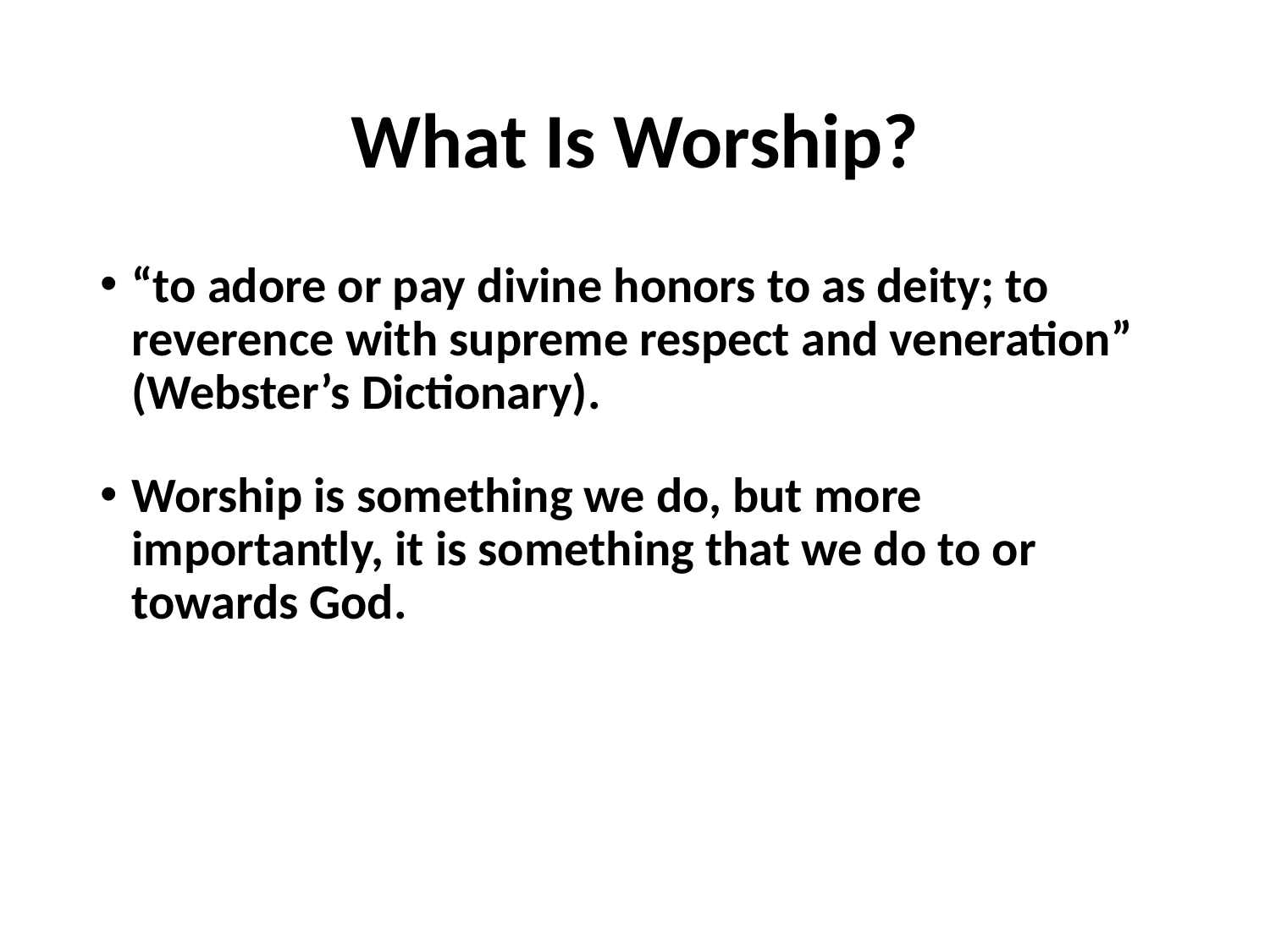

# What Is Worship?
“to adore or pay divine honors to as deity; to reverence with supreme respect and veneration” (Webster’s Dictionary).

Worship is something we do, but more importantly, it is something that we do to or towards God.